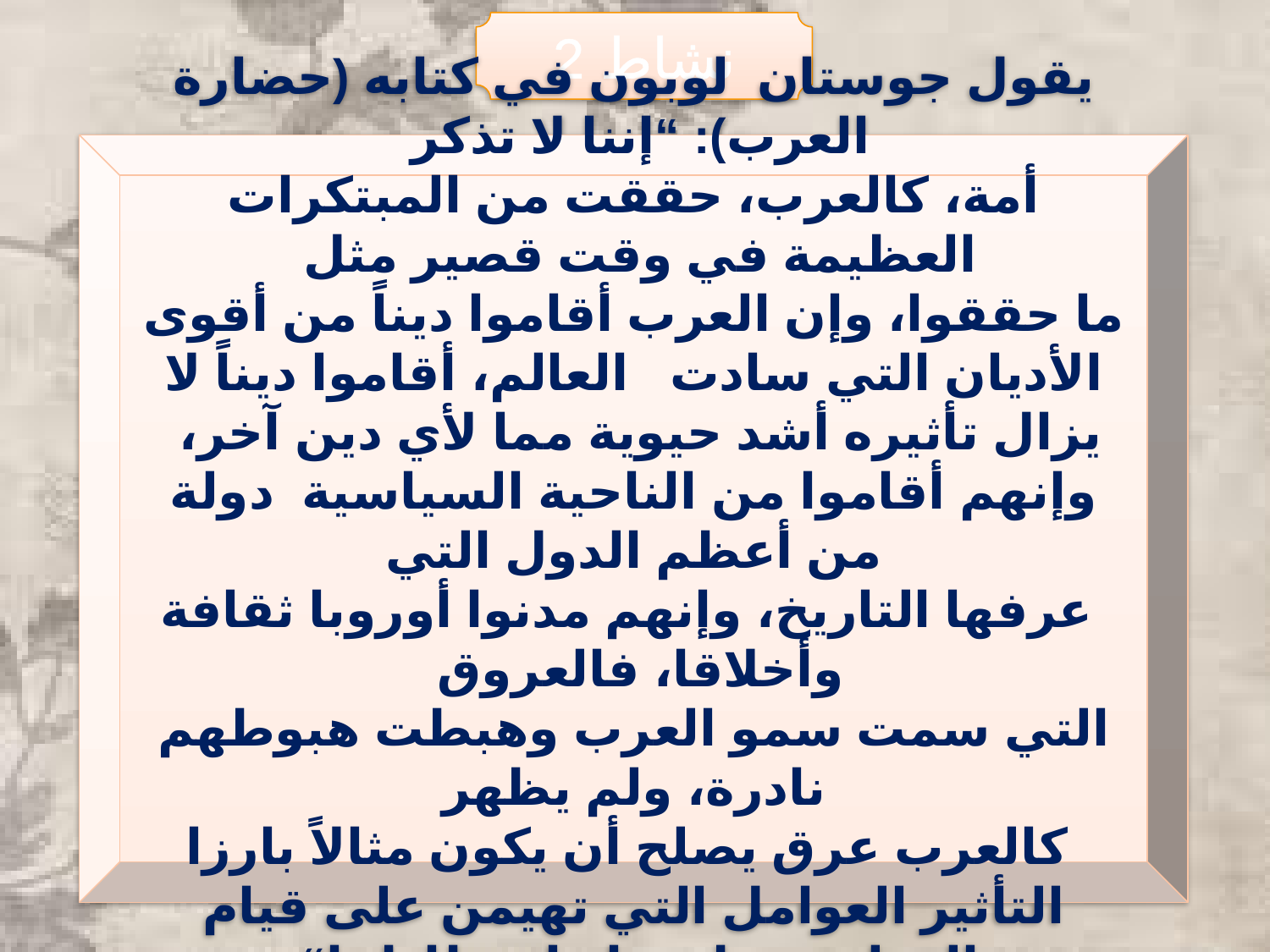

نشاط 2
يقول جوستان  لوبون في كتابه (حضارة العرب): “إننا لا تذكر
أمة، كالعرب، حققت من المبتكرات العظيمة في وقت قصير مثل
ما حققوا، وإن العرب أقاموا ديناً من أقوى الأديان التي سادت   العالم، أقاموا ديناً لا يزال تأثيره أشد حيوية مما لأي دين آخر،
وإنهم أقاموا من الناحية السياسية  دولة من أعظم الدول التي
 عرفها التاريخ، وإنهم مدنوا أوروبا ثقافة وأخلاقا، فالعروق
التي سمت سمو العرب وهبطت هبوطهم نادرة، ولم يظهر
 كالعرب عرق يصلح أن يكون مثالاً بارزا التأثير العوامل التي تهيمن على قيام الدولة وعظمتها وانحطاطها“.